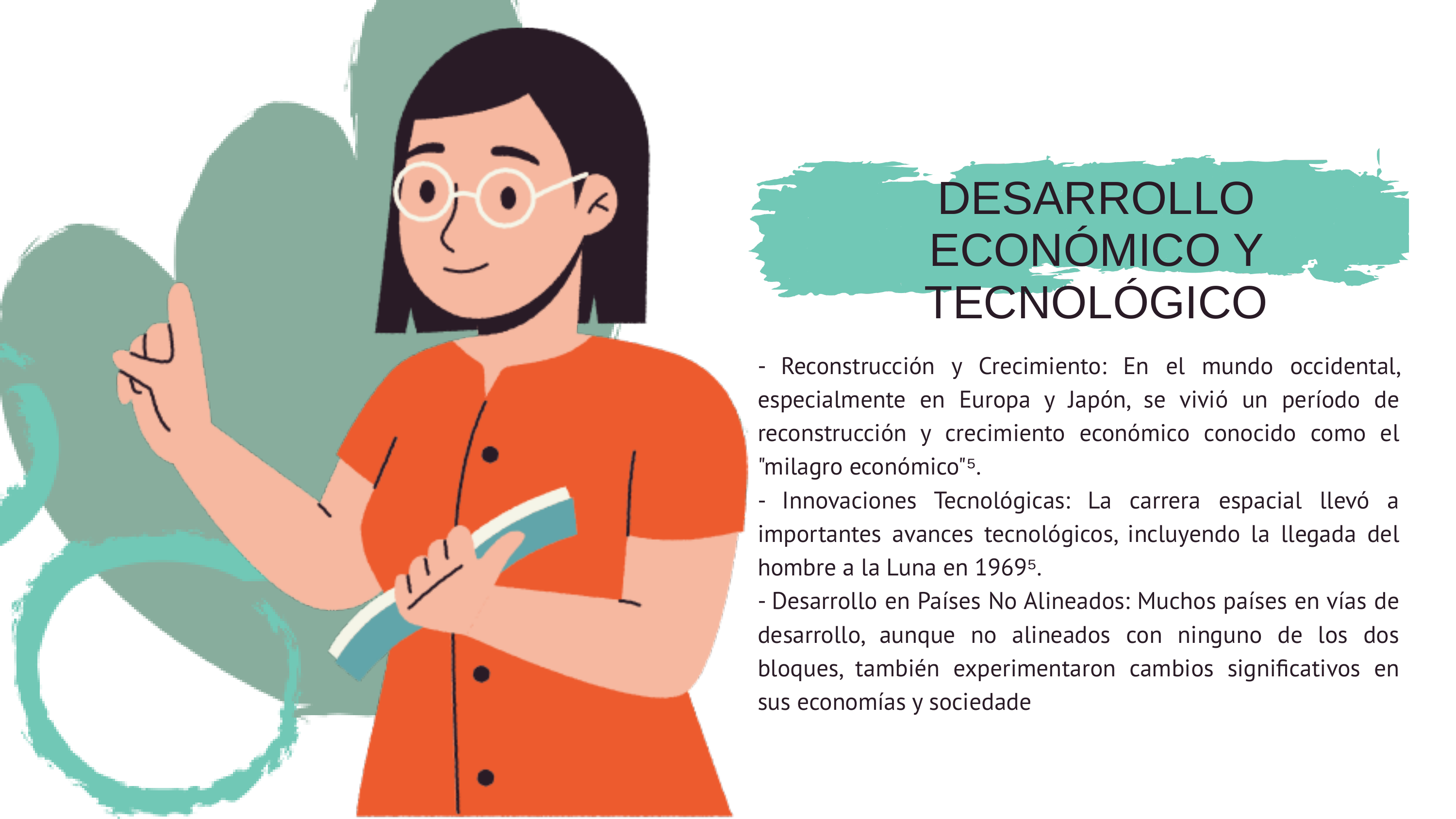

DESARROLLO ECONÓMICO Y TECNOLÓGICO
- Reconstrucción y Crecimiento: En el mundo occidental, especialmente en Europa y Japón, se vivió un período de reconstrucción y crecimiento económico conocido como el "milagro económico"⁵.
- Innovaciones Tecnológicas: La carrera espacial llevó a importantes avances tecnológicos, incluyendo la llegada del hombre a la Luna en 1969⁵.
- Desarrollo en Países No Alineados: Muchos países en vías de desarrollo, aunque no alineados con ninguno de los dos bloques, también experimentaron cambios significativos en sus economías y sociedade